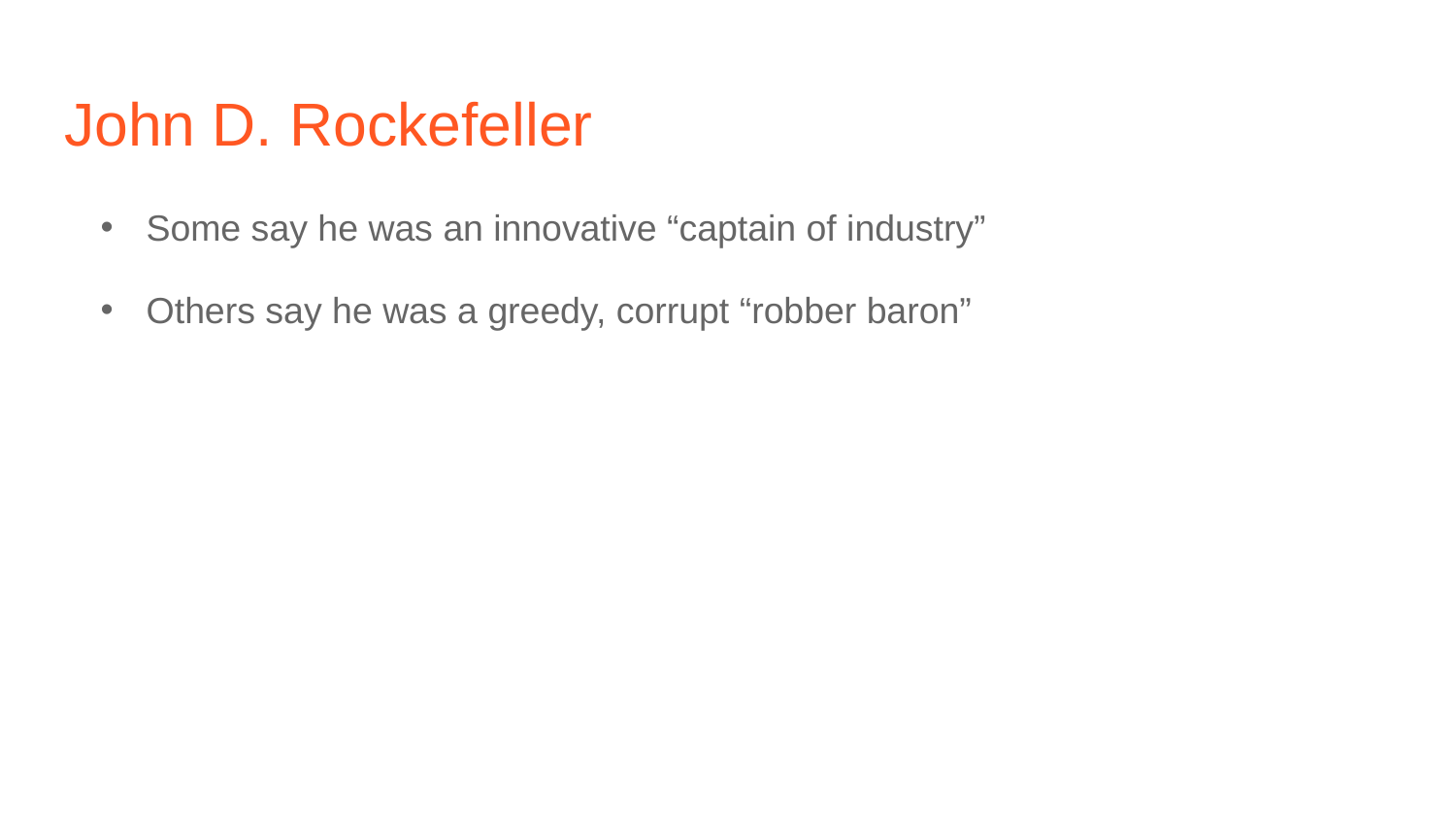

# John D. Rockefeller
Some say he was an innovative “captain of industry”
Others say he was a greedy, corrupt “robber baron”